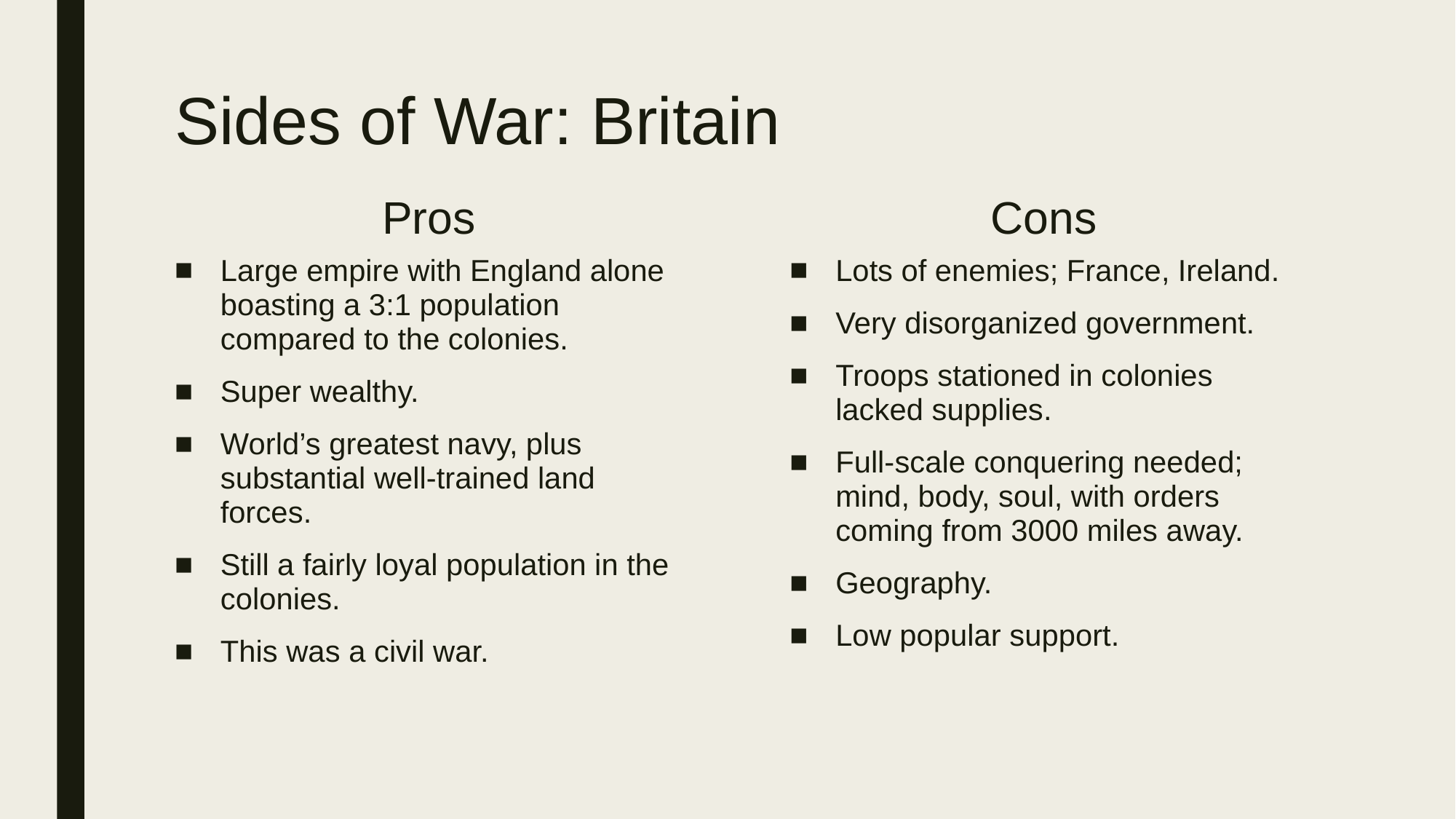

# Sides of War: Britain
Pros
Cons
Large empire with England alone boasting a 3:1 population compared to the colonies.
Super wealthy.
World’s greatest navy, plus substantial well-trained land forces.
Still a fairly loyal population in the colonies.
This was a civil war.
Lots of enemies; France, Ireland.
Very disorganized government.
Troops stationed in colonies lacked supplies.
Full-scale conquering needed; mind, body, soul, with orders coming from 3000 miles away.
Geography.
Low popular support.